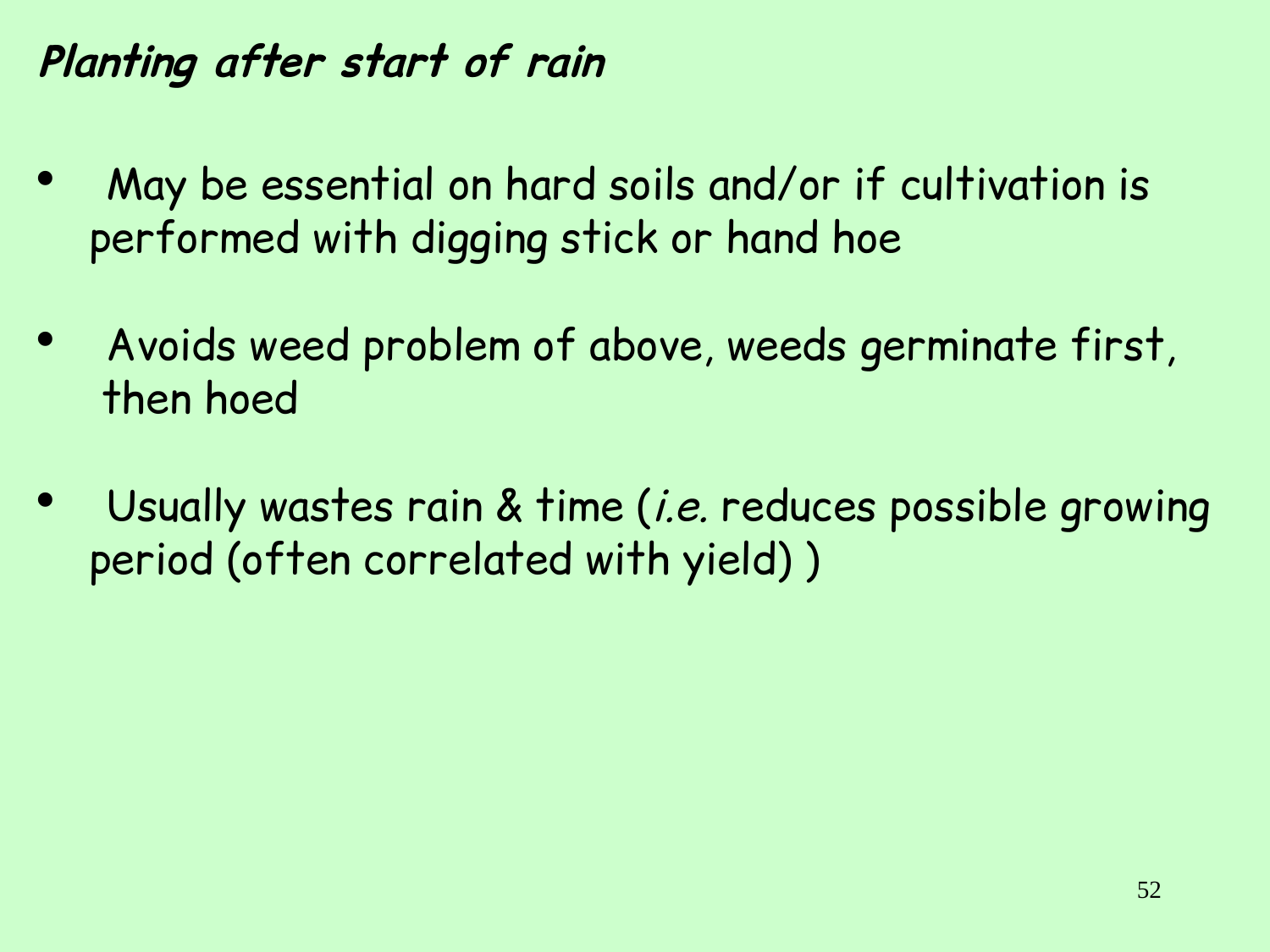

Planting after start of rain

   May be essential on hard soils and/or if cultivation is
    performed with digging stick or hand hoe

   Avoids weed problem of above, weeds germinate first,
     then hoed

   Usually wastes rain & time (i.e. reduces possible growing
    period (often correlated with yield) )
52